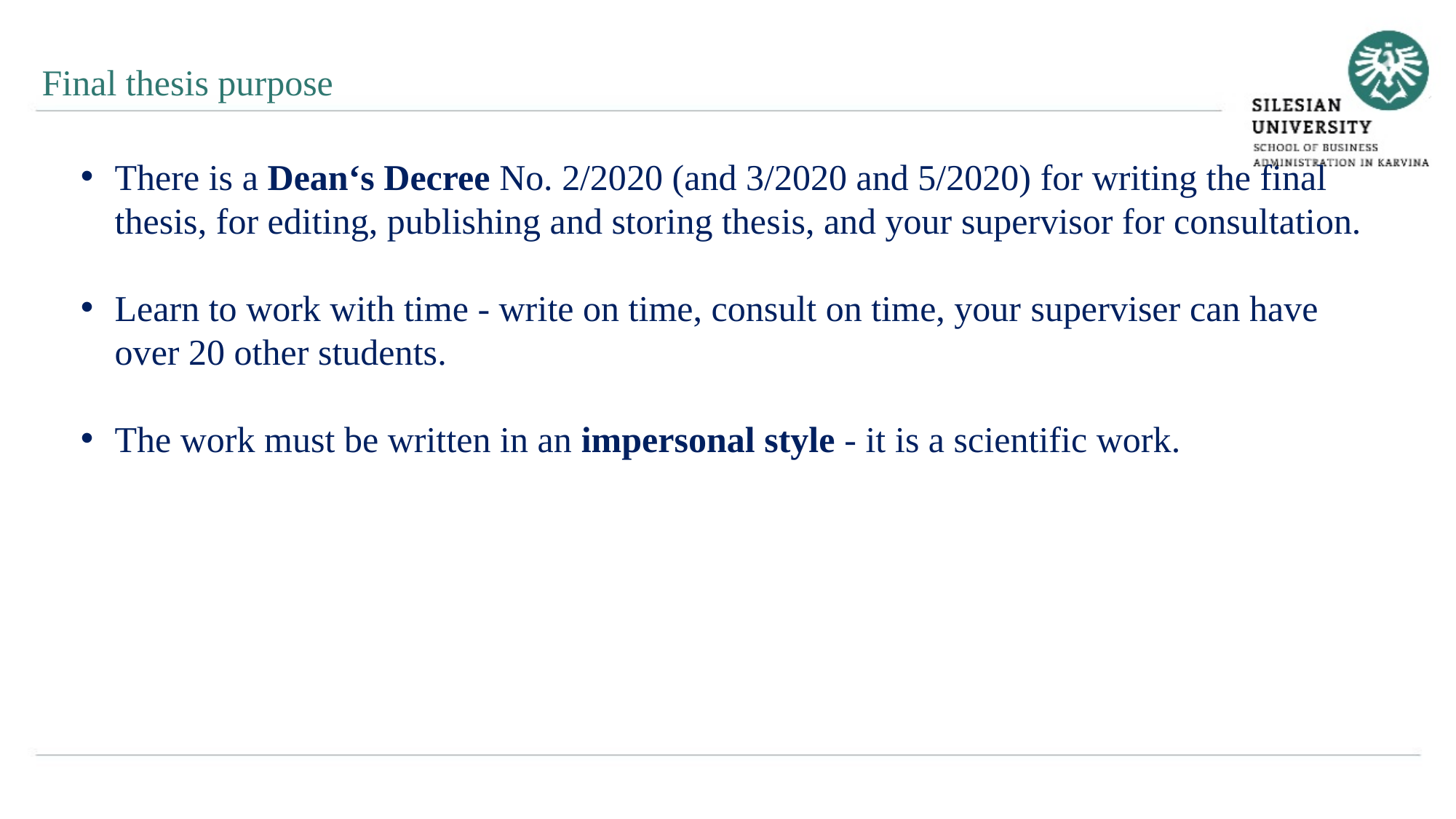

Final thesis purpose
There is a Dean‘s Decree No. 2/2020 (and 3/2020 and 5/2020) for writing the final thesis, for editing, publishing and storing thesis, and your supervisor for consultation.

Learn to work with time - write on time, consult on time, your superviser can have over 20 other students.

The work must be written in an impersonal style - it is a scientific work.